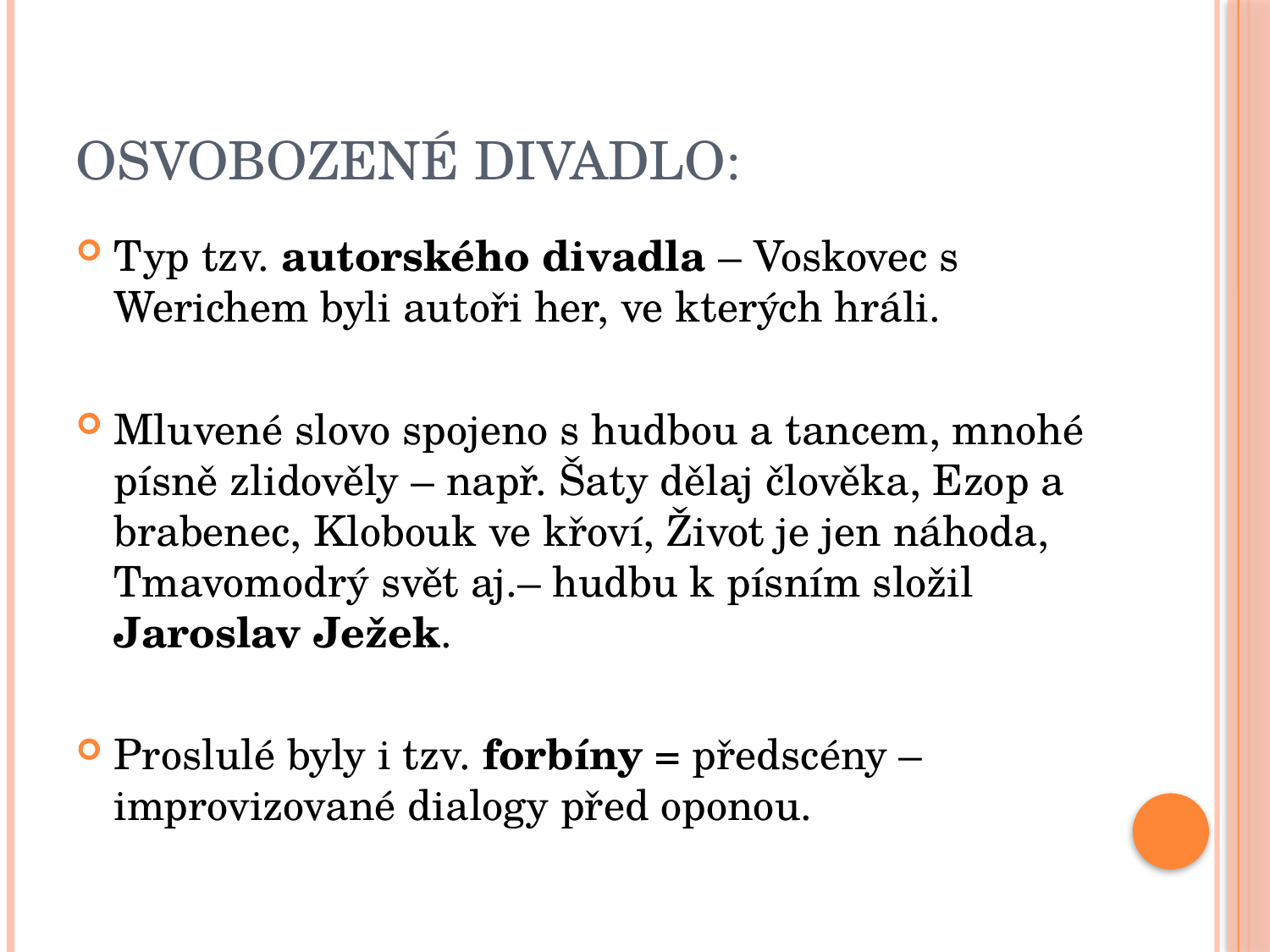

# Osvobozené divadlo:
Typ tzv. autorského divadla – Voskovec s Werichem byli autoři her, ve kterých hráli.

Mluvené slovo spojeno s hudbou a tancem, mnohé písně zlidověly – např. Šaty dělaj člověka, Ezop a brabenec, Klobouk ve křoví, Život je jen náhoda, Tmavomodrý svět aj.– hudbu k písním složil Jaroslav Ježek.

Proslulé byly i tzv. forbíny = předscény – improvizované dialogy před oponou.